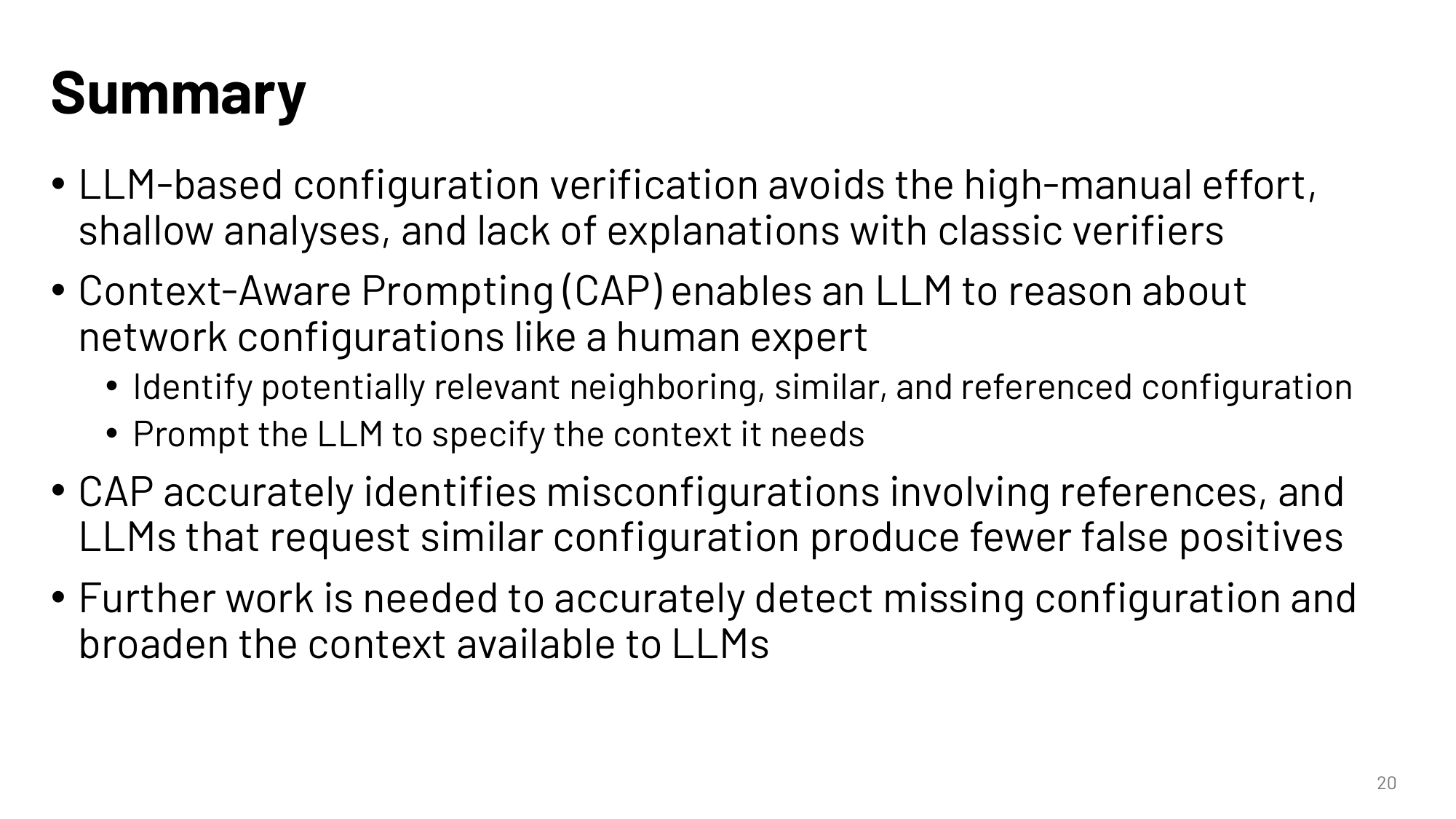

# Summary
LLM-based configuration verification avoids the high-manual effort, shallow analyses, and lack of explanations with classic verifiers
Context-Aware Prompting (CAP) enables an LLM to reason about network configurations like a human expert
Identify potentially relevant neighboring, similar, and referenced configuration
Prompt the LLM to specify the context it needs
CAP accurately identifies misconfigurations involving references, and LLMs that request similar configuration produce fewer false positives
Further work is needed to accurately detect missing configuration and broaden the context available to LLMs

20